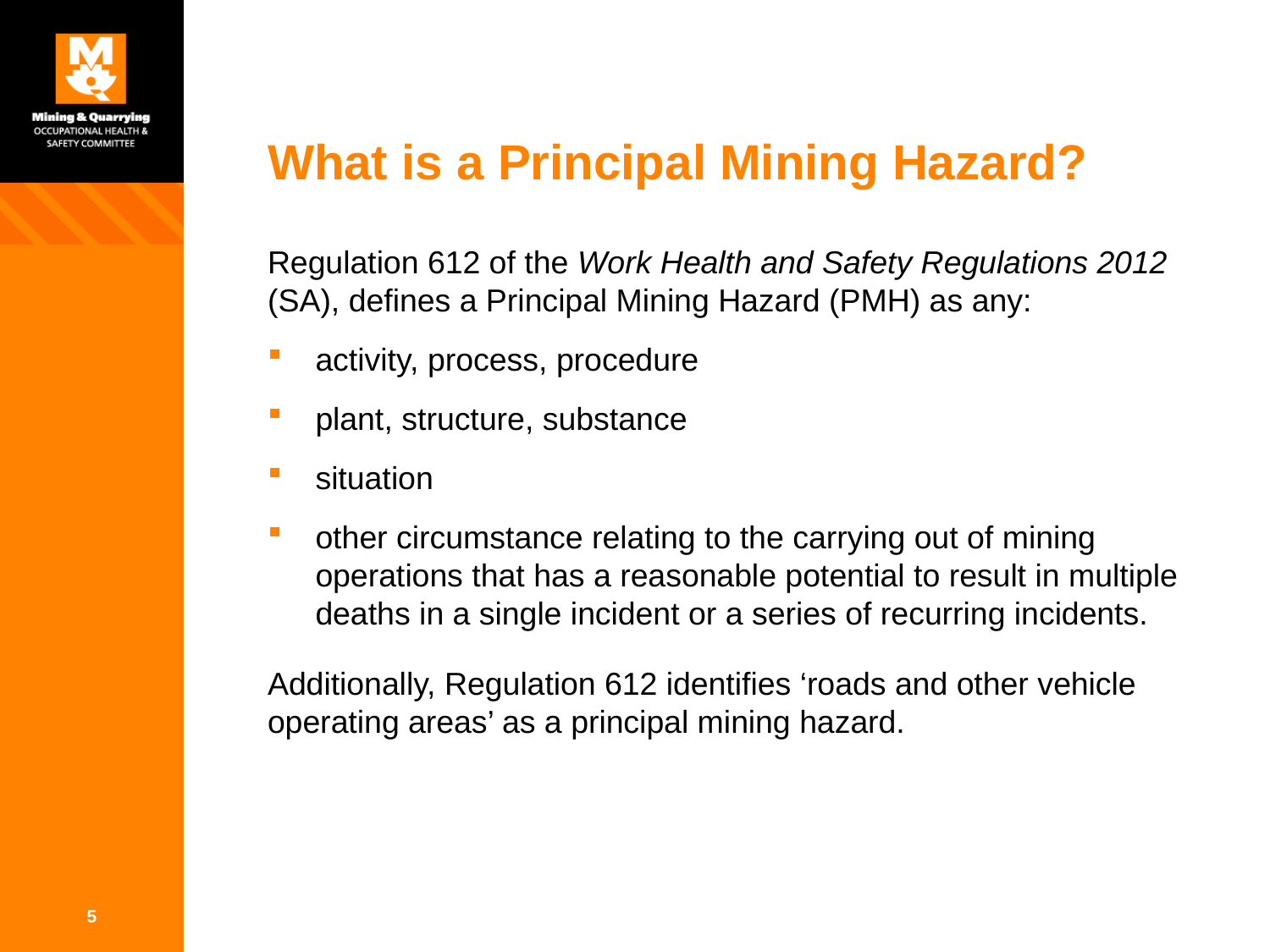

# What is a Principal Mining Hazard?
Regulation 612 of the Work Health and Safety Regulations 2012 (SA), defines a Principal Mining Hazard (PMH) as any:
activity, process, procedure
plant, structure, substance
situation
other circumstance relating to the carrying out of mining operations that has a reasonable potential to result in multiple deaths in a single incident or a series of recurring incidents.
Additionally, Regulation 612 identifies ‘roads and other vehicle operating areas’ as a principal mining hazard.

5